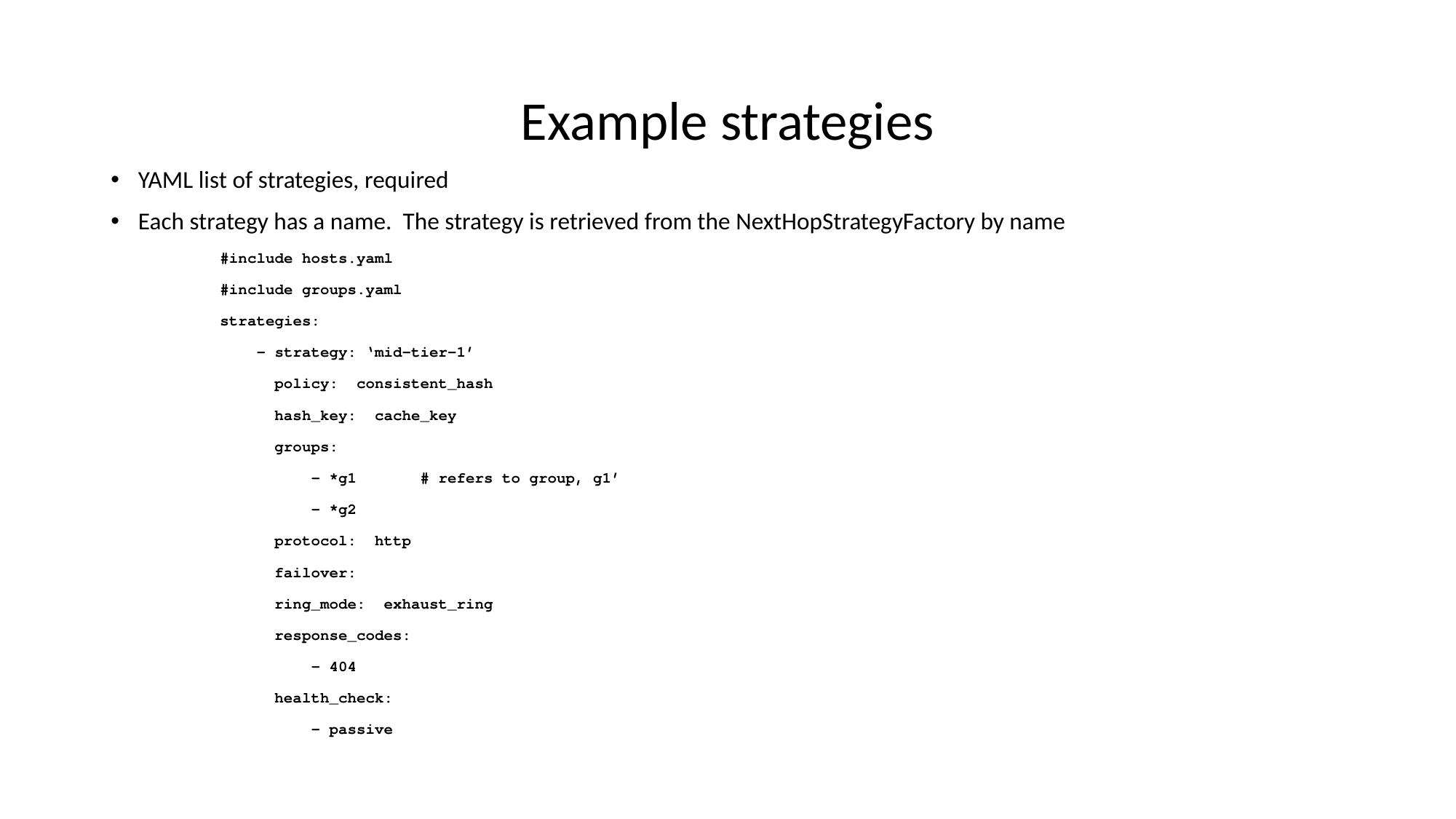

# Example strategies
YAML list of strategies, required
Each strategy has a name.  The strategy is retrieved from the NextHopStrategyFactory by name
	#include hosts.yaml
	#include groups.yaml
	strategies:
   	    - strategy: ‘mid-tier-1’
                  policy:  consistent_hash
                  hash_key:  cache_key
                  groups:
                      - *g1       # refers to group, g1’
                      - *g2
                  protocol:  http
                  failover:
                  ring_mode:  exhaust_ring
                  response_codes:
                      - 404
                  health_check:
                      - passive